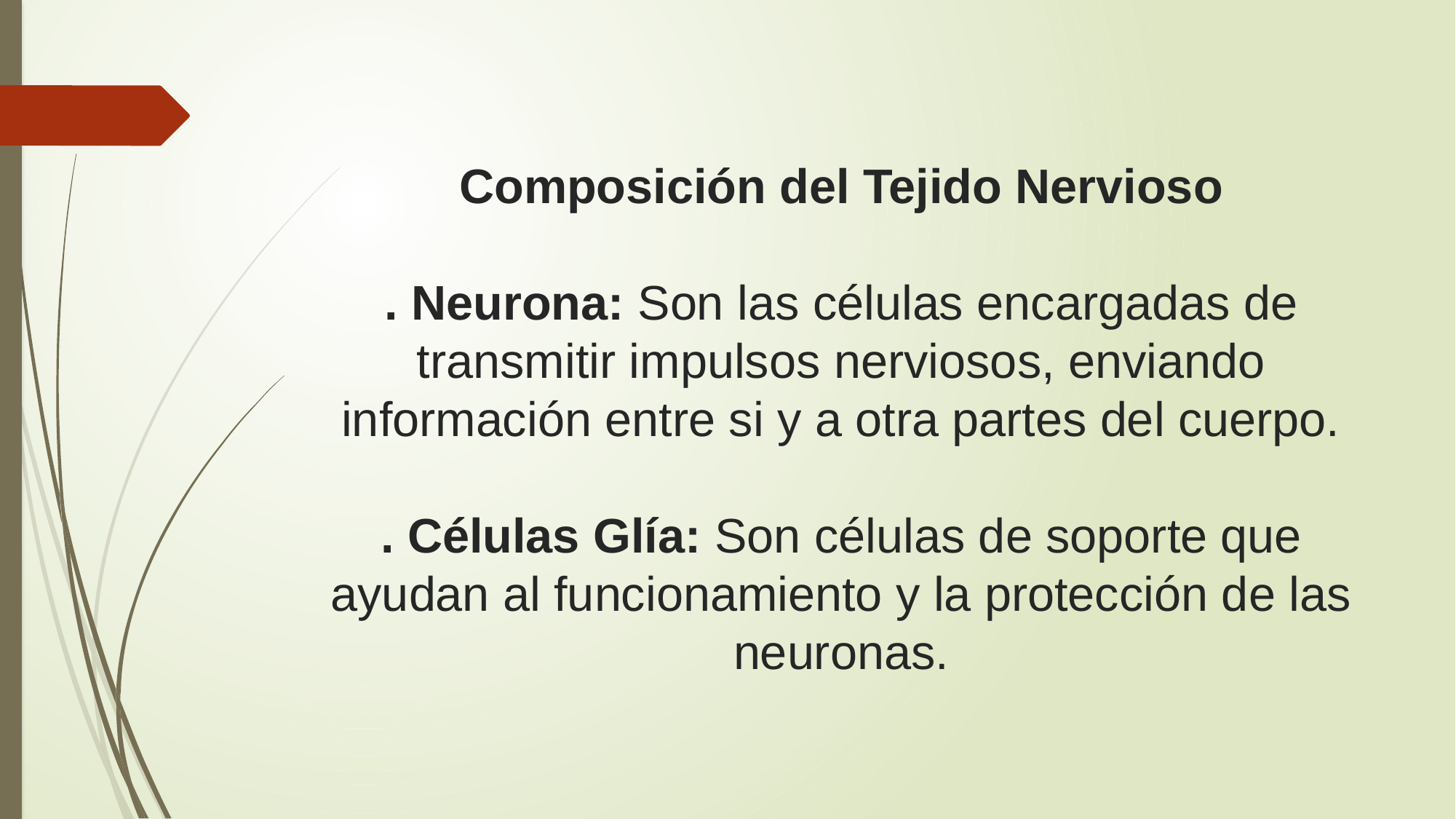

# Composición del Tejido Nervioso . Neurona: Son las células encargadas de transmitir impulsos nerviosos, enviando información entre si y a otra partes del cuerpo. . Células Glía: Son células de soporte que ayudan al funcionamiento y la protección de las neuronas.